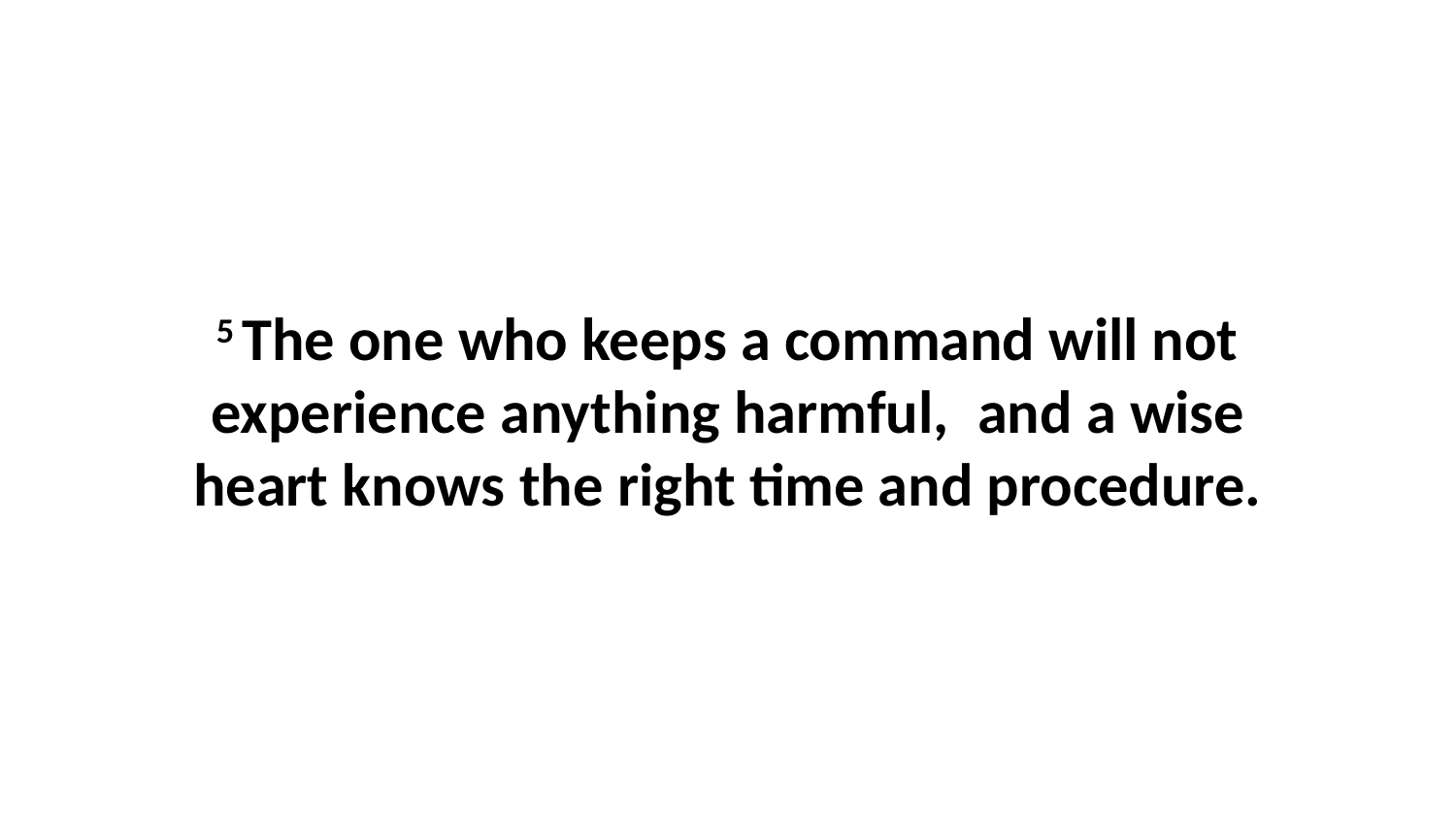

5 The one who keeps a command will not experience anything harmful,  and a wise heart knows the right time and procedure.